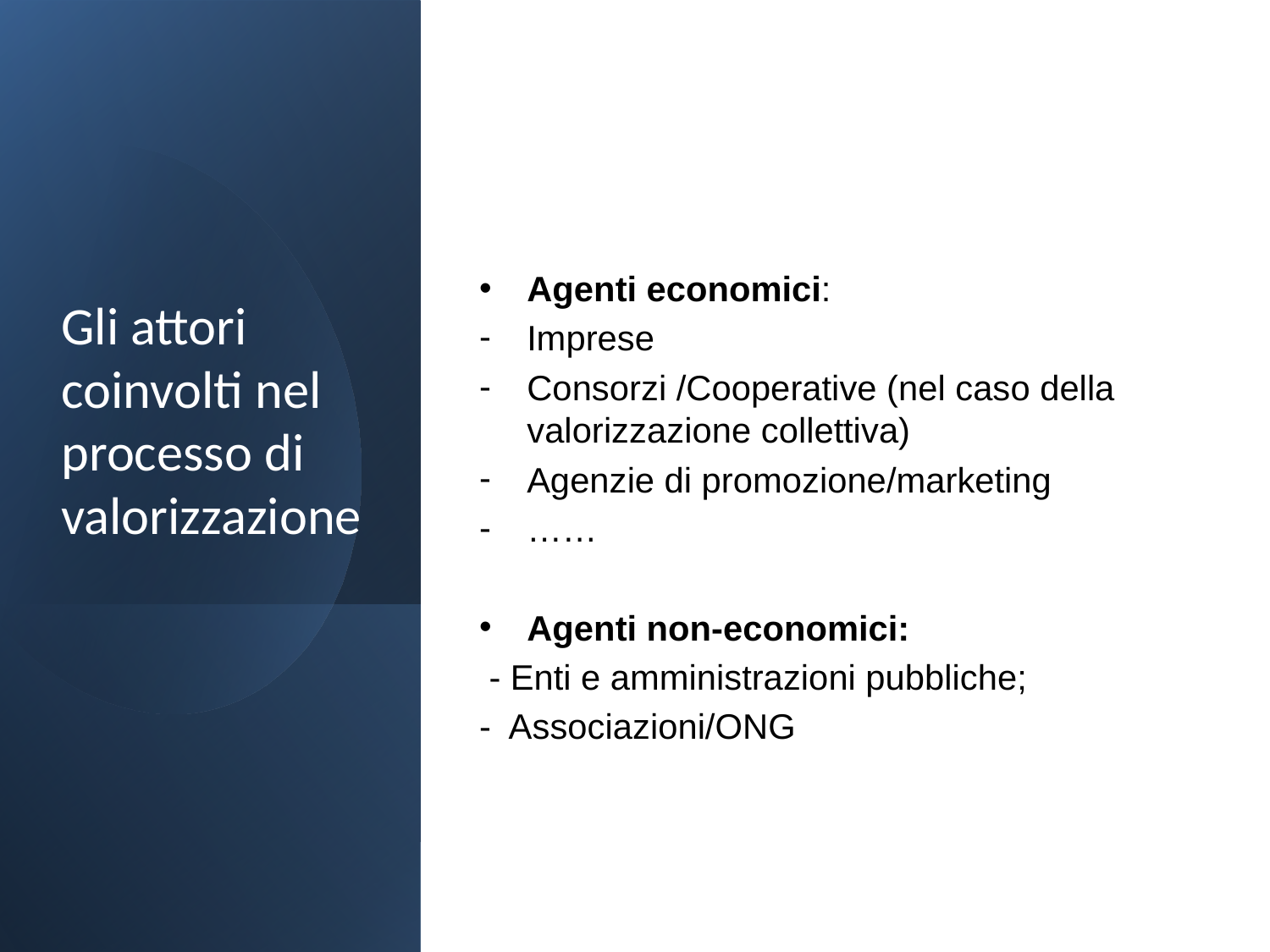

Agenti economici:
Imprese
Consorzi /Cooperative (nel caso della valorizzazione collettiva)
Agenzie di promozione/marketing
……

Agenti non-economici:
 - Enti e amministrazioni pubbliche;
-  Associazioni/ONG
# Gli attori coinvolti nel processo di valorizzazione